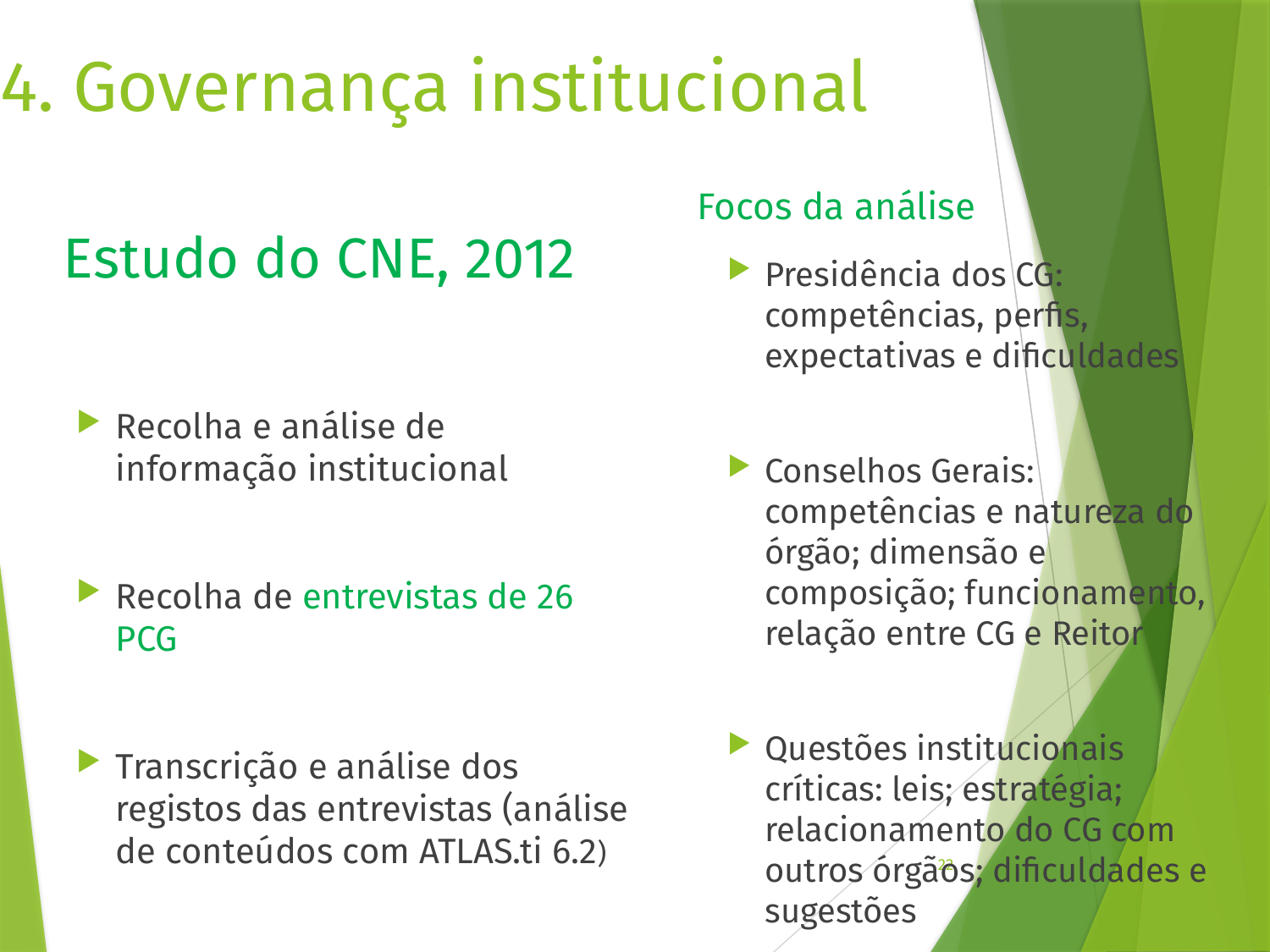

# 4. Governança institucional

    Focos da análise

Estudo do CNE, 2012
Presidência dos CG: competências, perfis, expectativas e dificuldades

Conselhos Gerais: competências e natureza do órgão; dimensão e composição; funcionamento, relação entre CG e Reitor

Questões institucionais críticas: leis; estratégia; relacionamento do CG com outros órgãos; dificuldades e sugestões

Recolha e análise de informação institucional

Recolha de entrevistas de 26 PCG

Transcrição e análise dos registos das entrevistas (análise de conteúdos com ATLAS.ti 6.2)
22